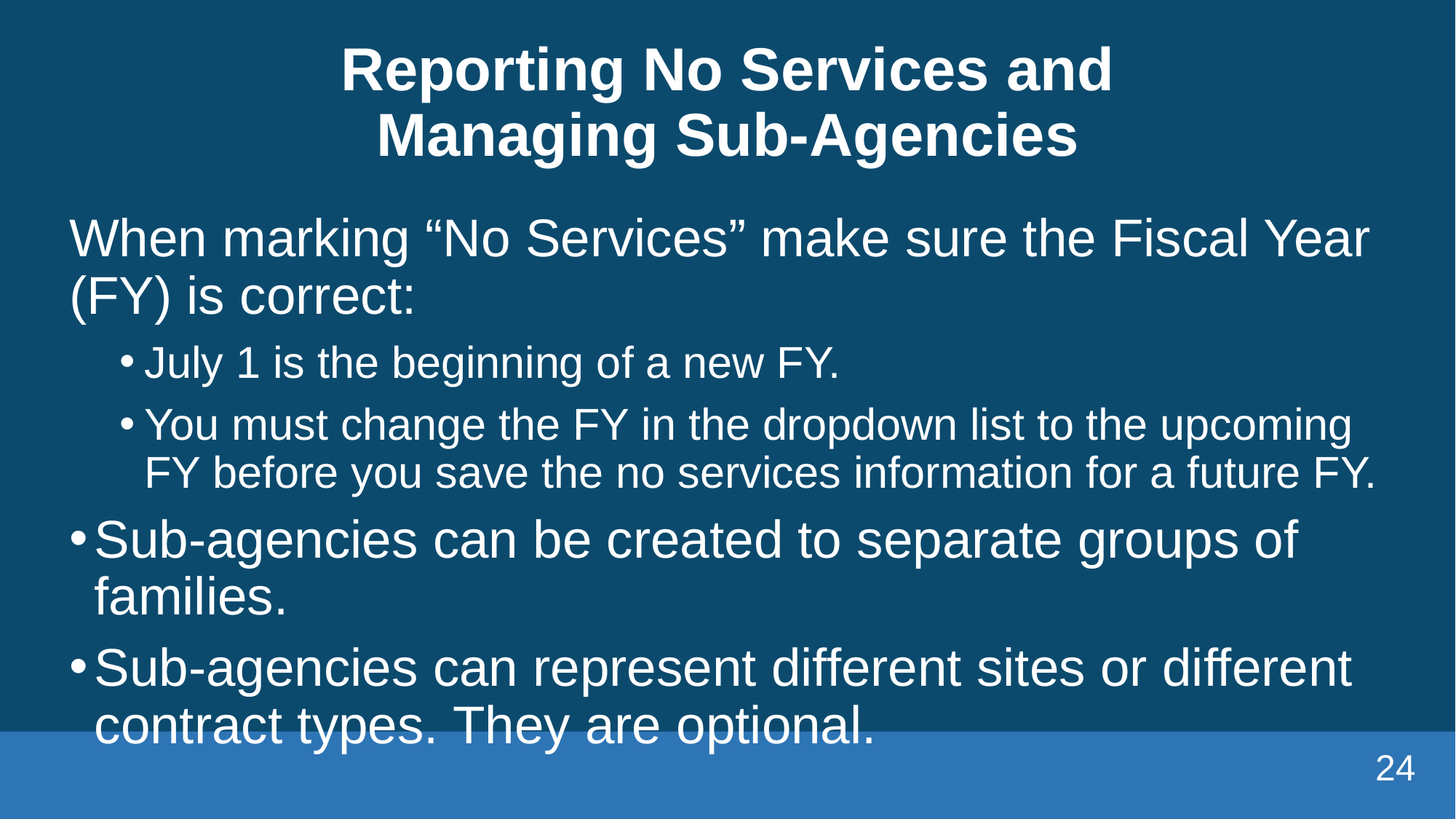

# Reporting No Services and Managing Sub-Agencies
When marking “No Services” make sure the Fiscal Year (FY) is correct:
July 1 is the beginning of a new FY.
You must change the FY in the dropdown list to the upcoming FY before you save the no services information for a future FY.
Sub-agencies can be created to separate groups of families.
Sub-agencies can represent different sites or different contract types. They are optional.

24